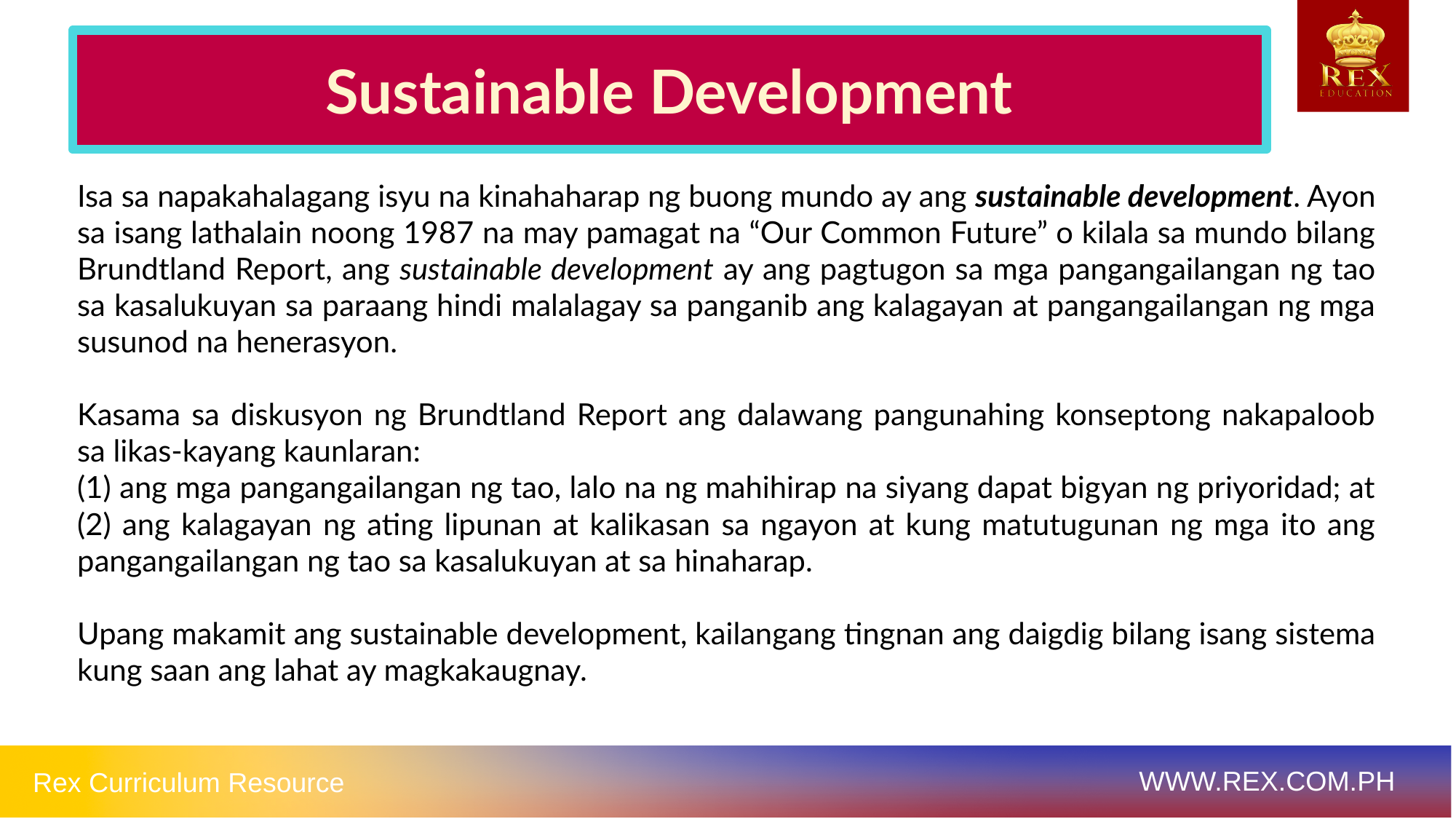

Sustainable Development
# Isa sa napakahalagang isyu na kinahaharap ng buong mundo ay ang sustainable development. Ayon sa isang lathalain noong 1987 na may pamagat na “Our Common Future” o kilala sa mundo bilang Brundtland Report, ang sustainable development ay ang pagtugon sa mga pangangailangan ng tao sa kasalukuyan sa paraang hindi malalagay sa panganib ang kalagayan at pangangailangan ng mga susunod na henerasyon.

Kasama sa diskusyon ng Brundtland Report ang dalawang pangunahing konseptong nakapaloob sa likas-kayang kaunlaran:
(1) ang mga pangangailangan ng tao, lalo na ng mahihirap na siyang dapat bigyan ng priyoridad; at (2) ang kalagayan ng ating lipunan at kalikasan sa ngayon at kung matutugunan ng mga ito ang pangangailangan ng tao sa kasalukuyan at sa hinaharap.

Upang makamit ang sustainable development, kailangang tingnan ang daigdig bilang isang sistema kung saan ang lahat ay magkakaugnay.